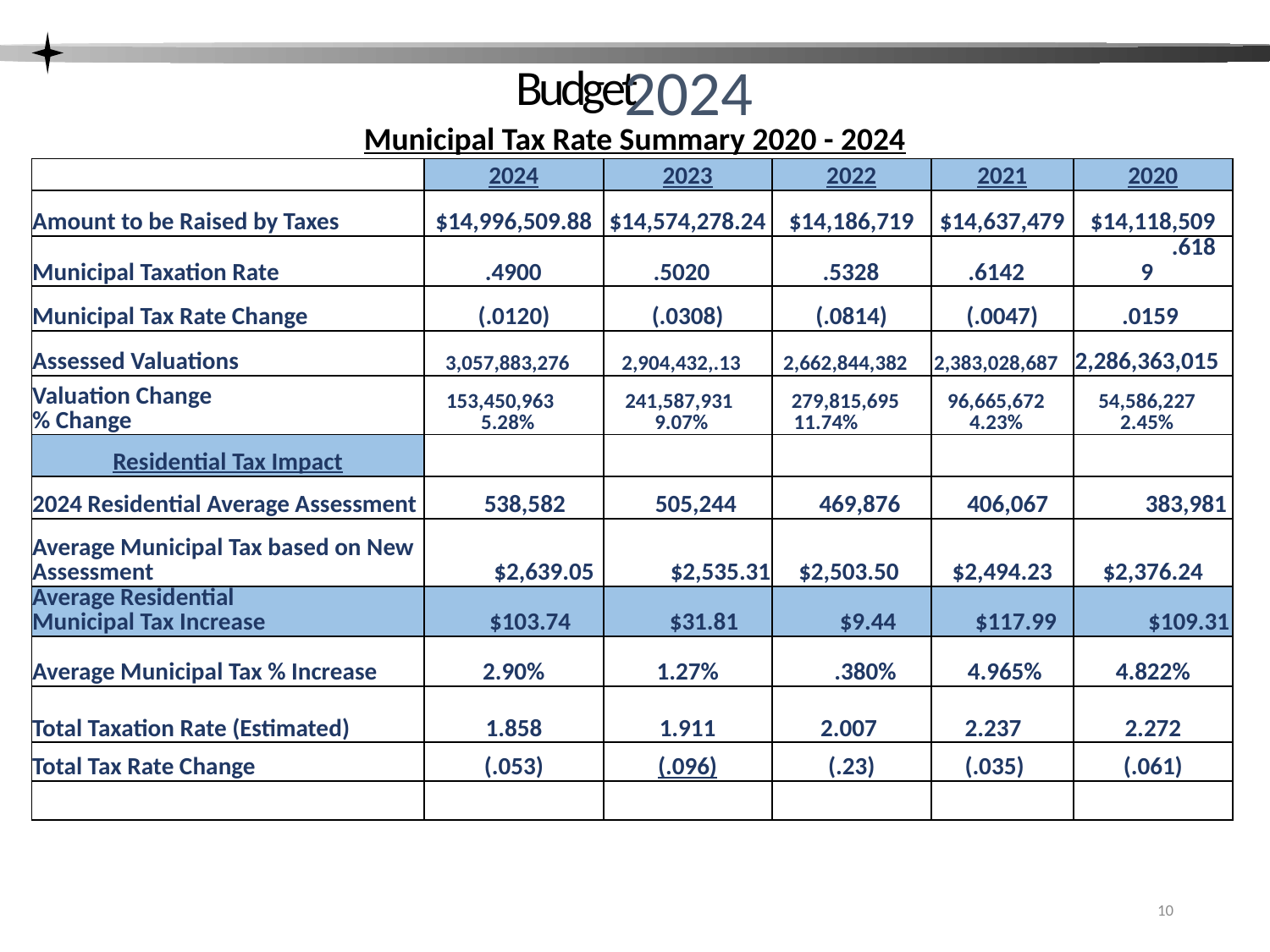

Budget
2024

Municipal Tax Rate Summary 2020 - 2024
|  | 2024 | 2023 | 2022 | 2021 | 2020 |
| --- | --- | --- | --- | --- | --- |
| Amount to be Raised by Taxes | $14,996,509.88 | $14,574,278.24 | $14,186,719 | $14,637,479 | $14,118,509 |
| Municipal Taxation Rate | .4900 | .5020 | .5328 | .6142 | .6189 |
| Municipal Tax Rate Change | (.0120) | (.0308) | (.0814) | (.0047) | .0159 |
| Assessed Valuations | 3,057,883,276 | 2,904,432,.13 | 2,662,844,382 | 2,383,028,687 | 2,286,363,015 |
| Valuation Change % Change | 153,450,963 5.28% | 241,587,931 9.07% | 279,815,695 11.74% | 96,665,672 4.23% | 54,586,227 2.45% |
| Residential Tax Impact |  |  |  |  |  |
| 2024 Residential Average Assessment | 538,582 | 505,244 | 469,876 | 406,067 | 383,981 |
| Average Municipal Tax based on New Assessment | $2,639.05 | $2,535.31 | $2,503.50 | $2,494.23 | $2,376.24 |
| Average Residential Municipal Tax Increase | $103.74 | $31.81 | $9.44 | $117.99 | $109.31 |
| Average Municipal Tax % Increase | 2.90% | 1.27% | .380% | 4.965% | 4.822% |
| Total Taxation Rate (Estimated) | 1.858 | 1.911 | 2.007 | 2.237 | 2.272 |
| Total Tax Rate Change | (.053) | (.096) | (.23) | (.035) | (.061) |
|  |  |  |  |  |  |
10